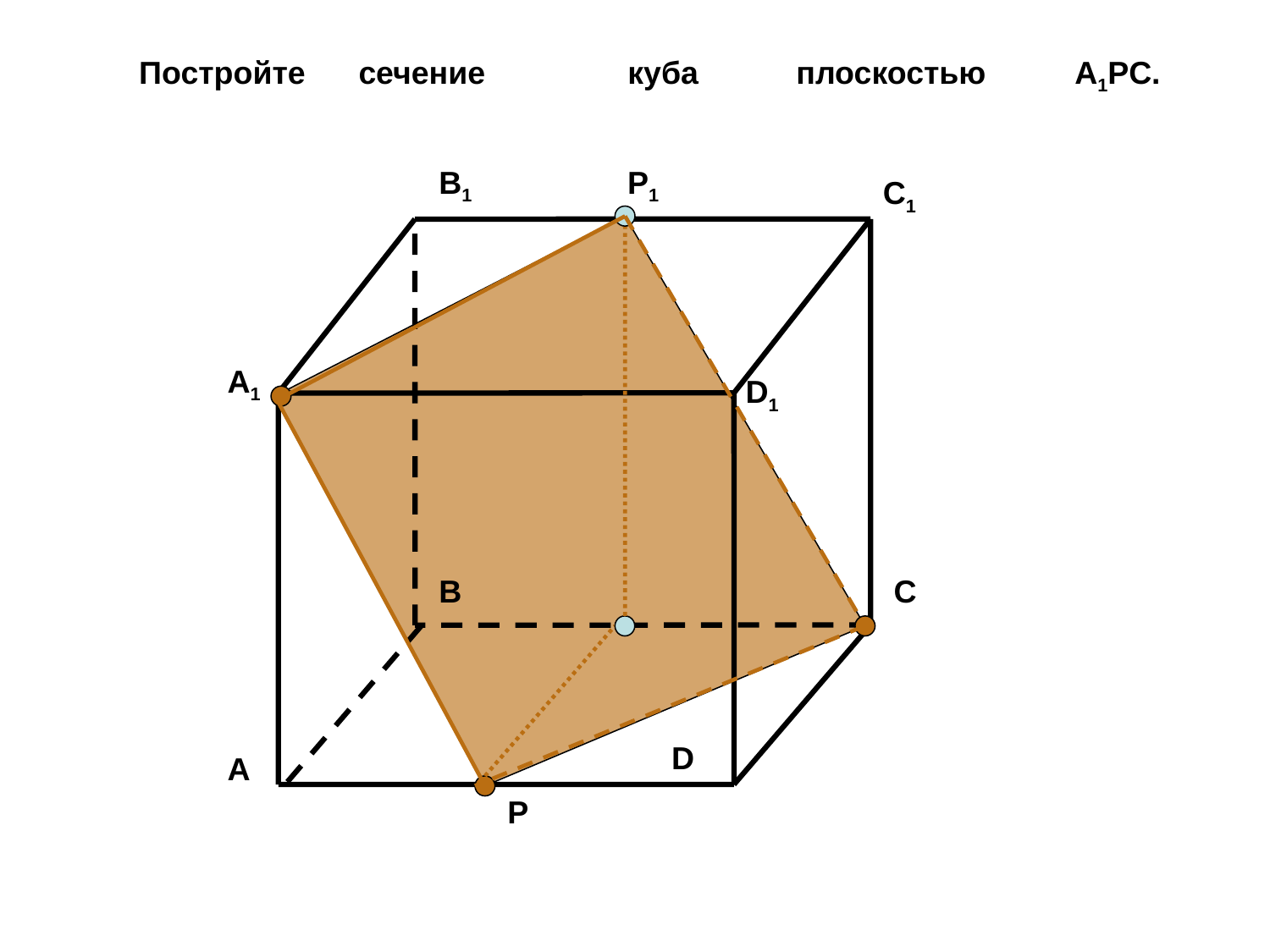

Постройте      сечение                куба           плоскостью          А1PС.
B1
C1

A1
D1
B
C
D
A
Р1

Р